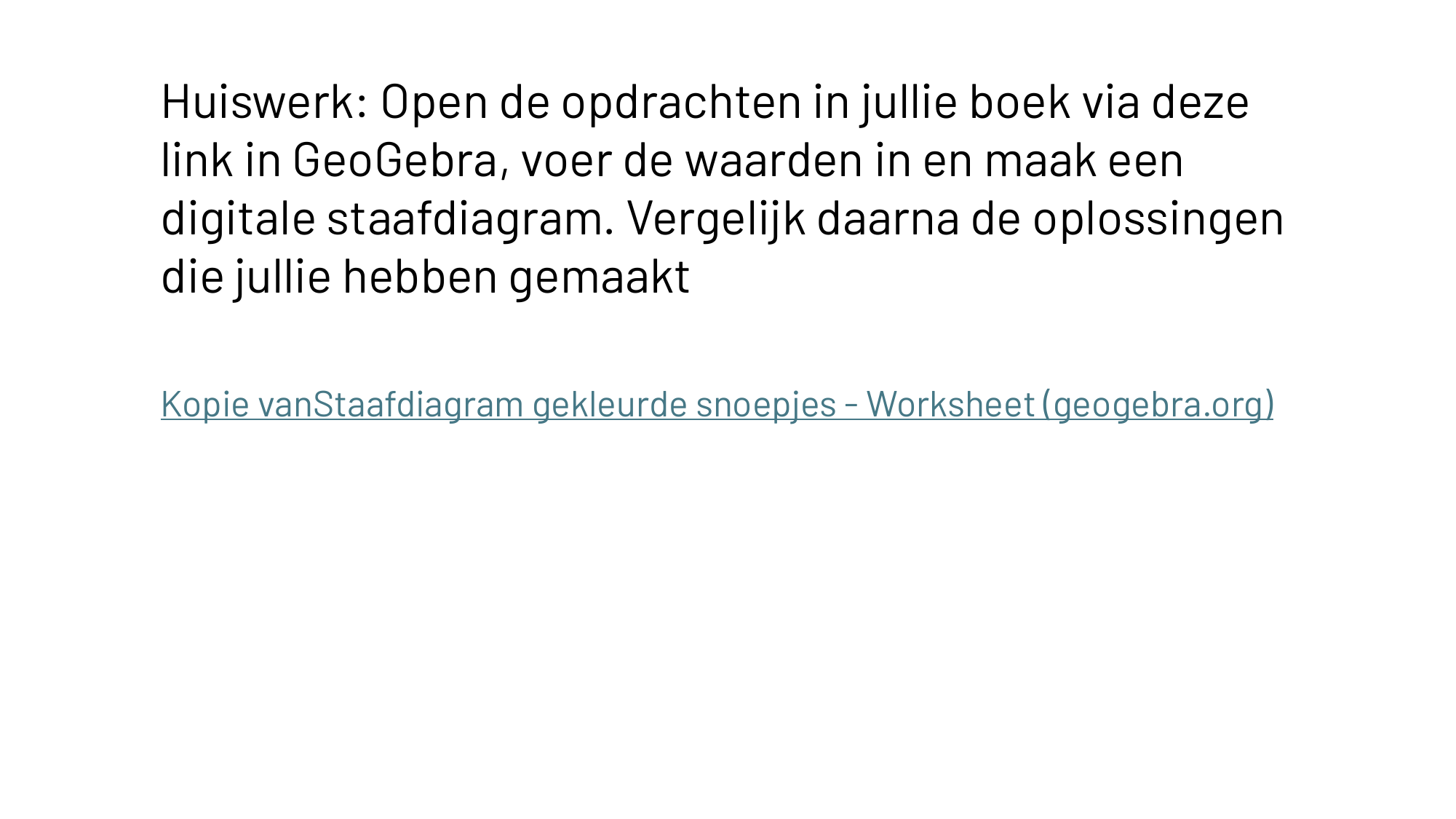

Huiswerk: Open de opdrachten in jullie boek via deze link in GeoGebra, voer de waarden in en maak een digitale staafdiagram. Vergelijk daarna de oplossingen die jullie hebben gemaakt
Kopie vanStaafdiagram gekleurde snoepjes - Worksheet (geogebra.org)